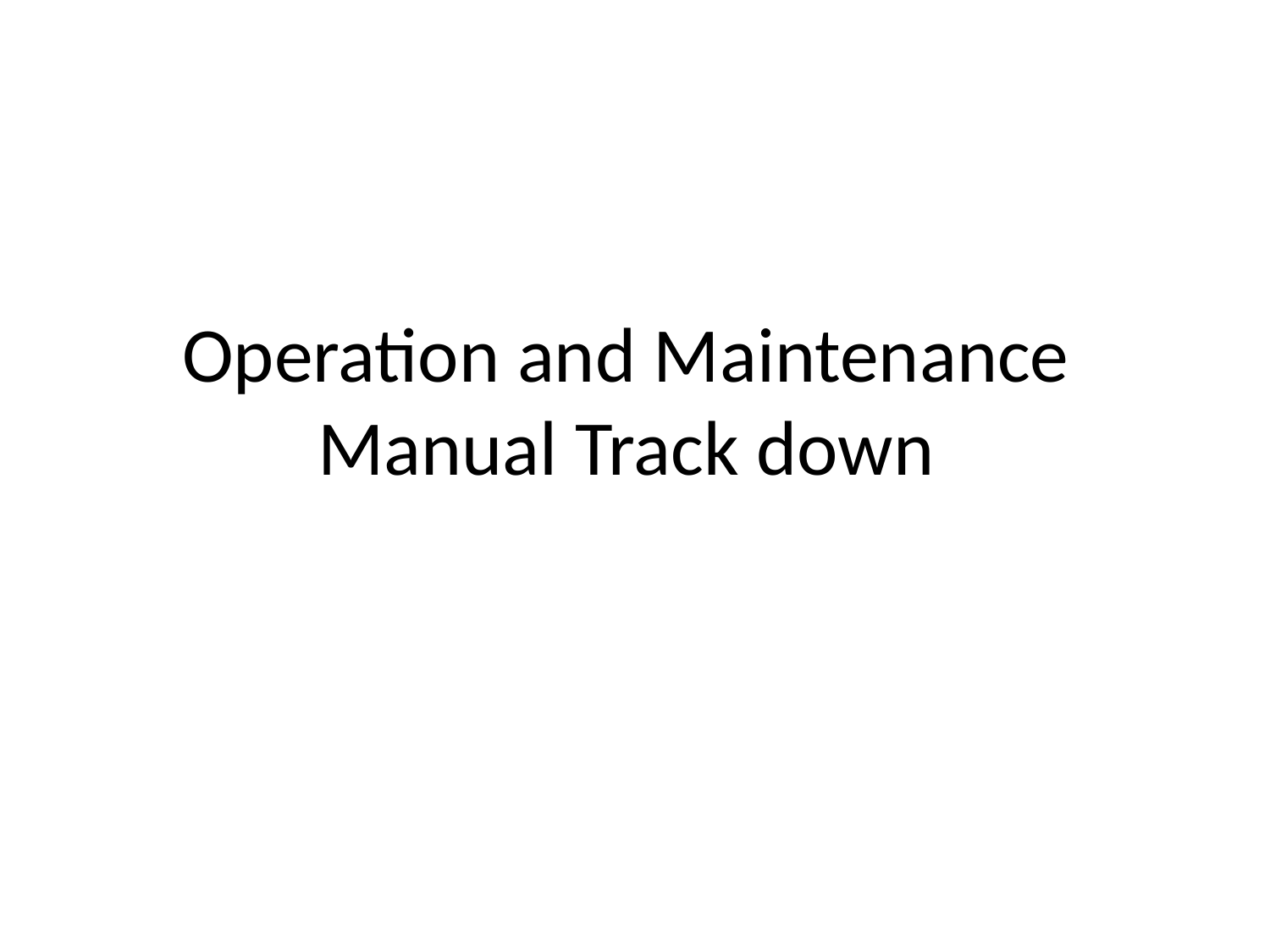

# Operation and Maintenance Manual Track down